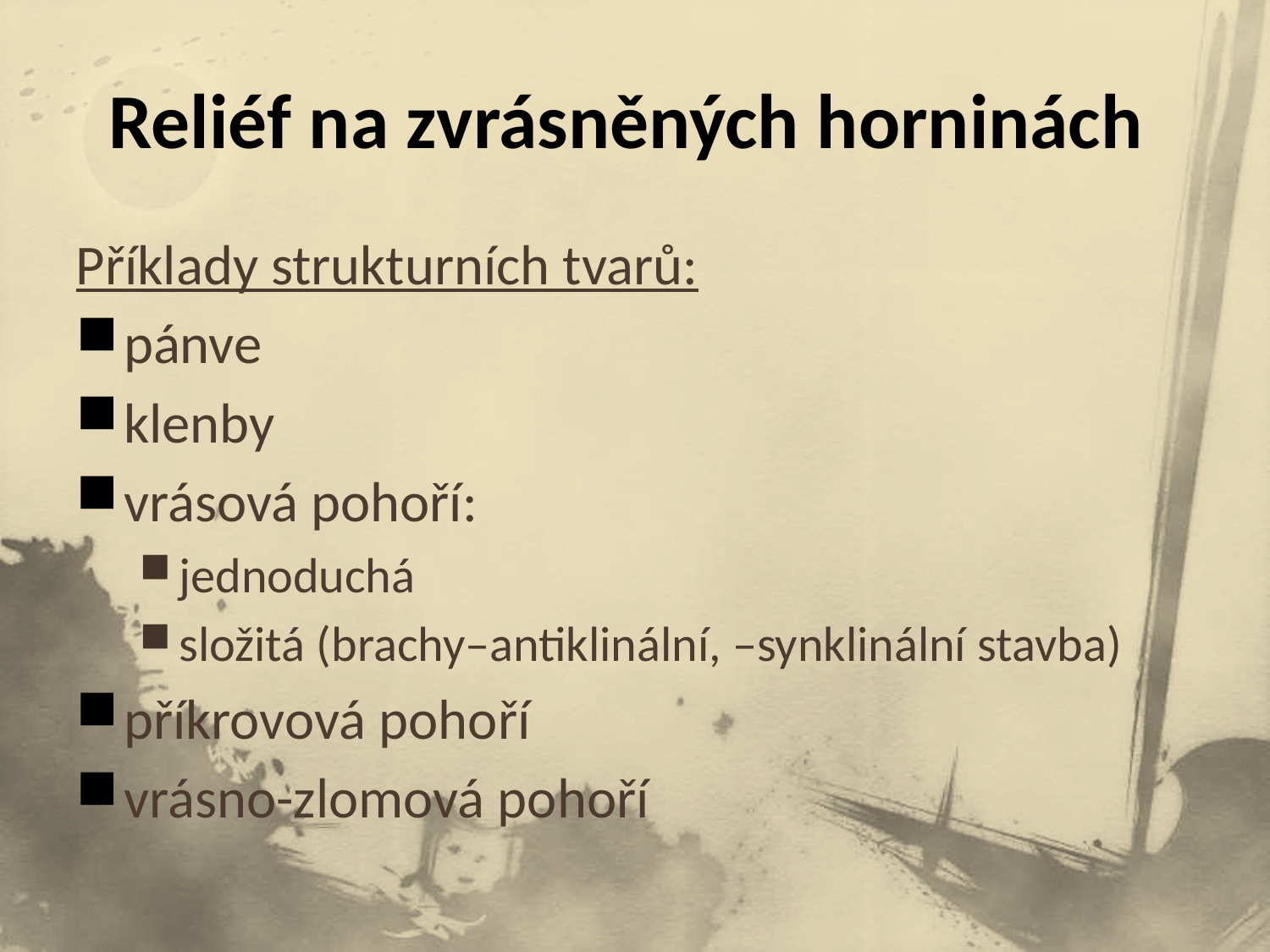

# Reliéf na zvrásněných horninách
Příklady strukturních tvarů:
pánve
klenby
vrásová pohoří:
jednoduchá
složitá (brachy–antiklinální, –synklinální stavba)
příkrovová pohoří
vrásno-zlomová pohoří